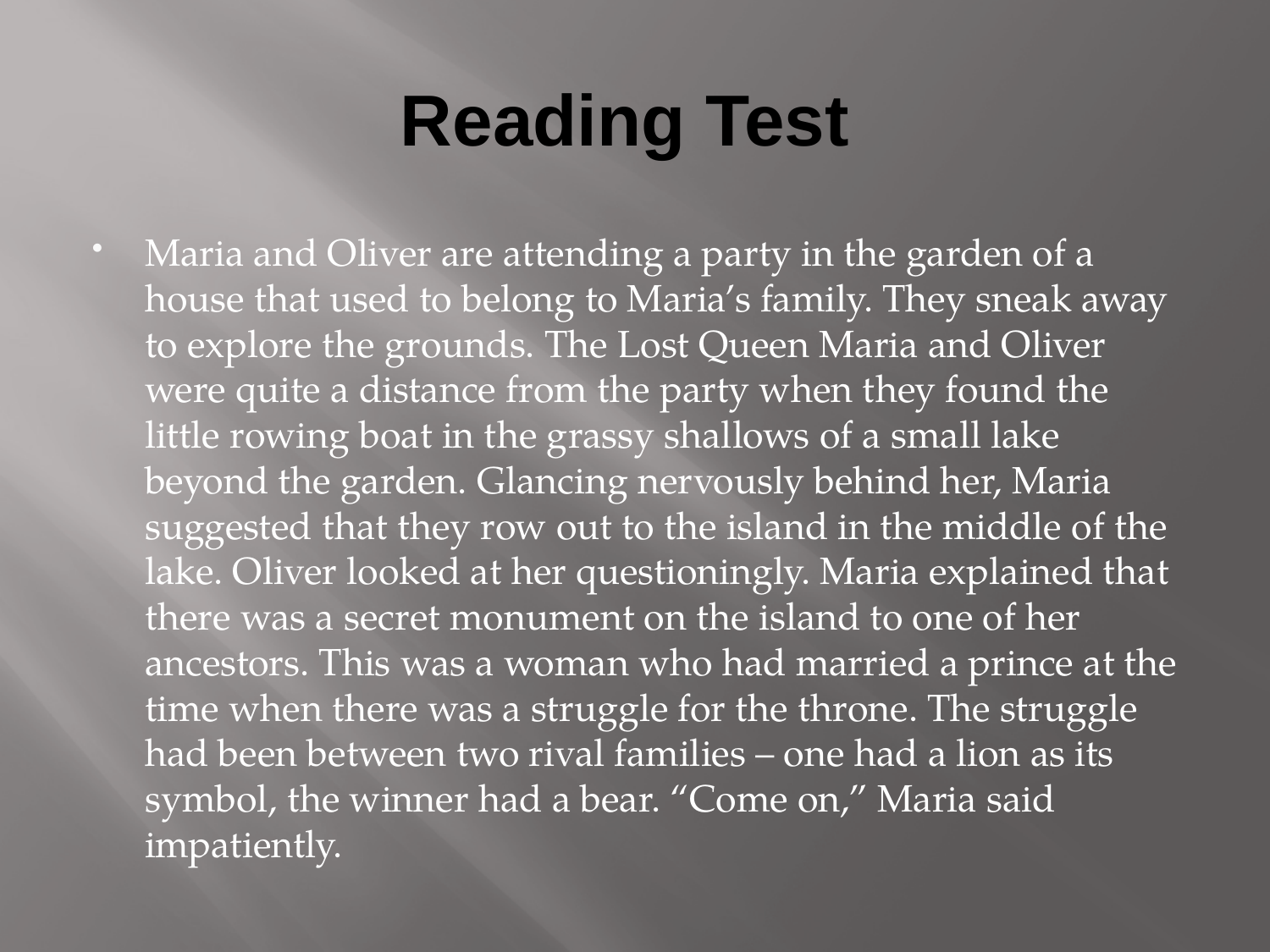

# Reading Test
Maria and Oliver are attending a party in the garden of a house that used to belong to Maria’s family. They sneak away to explore the grounds. The Lost Queen Maria and Oliver were quite a distance from the party when they found the little rowing boat in the grassy shallows of a small lake beyond the garden. Glancing nervously behind her, Maria suggested that they row out to the island in the middle of the lake. Oliver looked at her questioningly. Maria explained that there was a secret monument on the island to one of her ancestors. This was a woman who had married a prince at the time when there was a struggle for the throne. The struggle had been between two rival families – one had a lion as its symbol, the winner had a bear. “Come on,” Maria said impatiently.